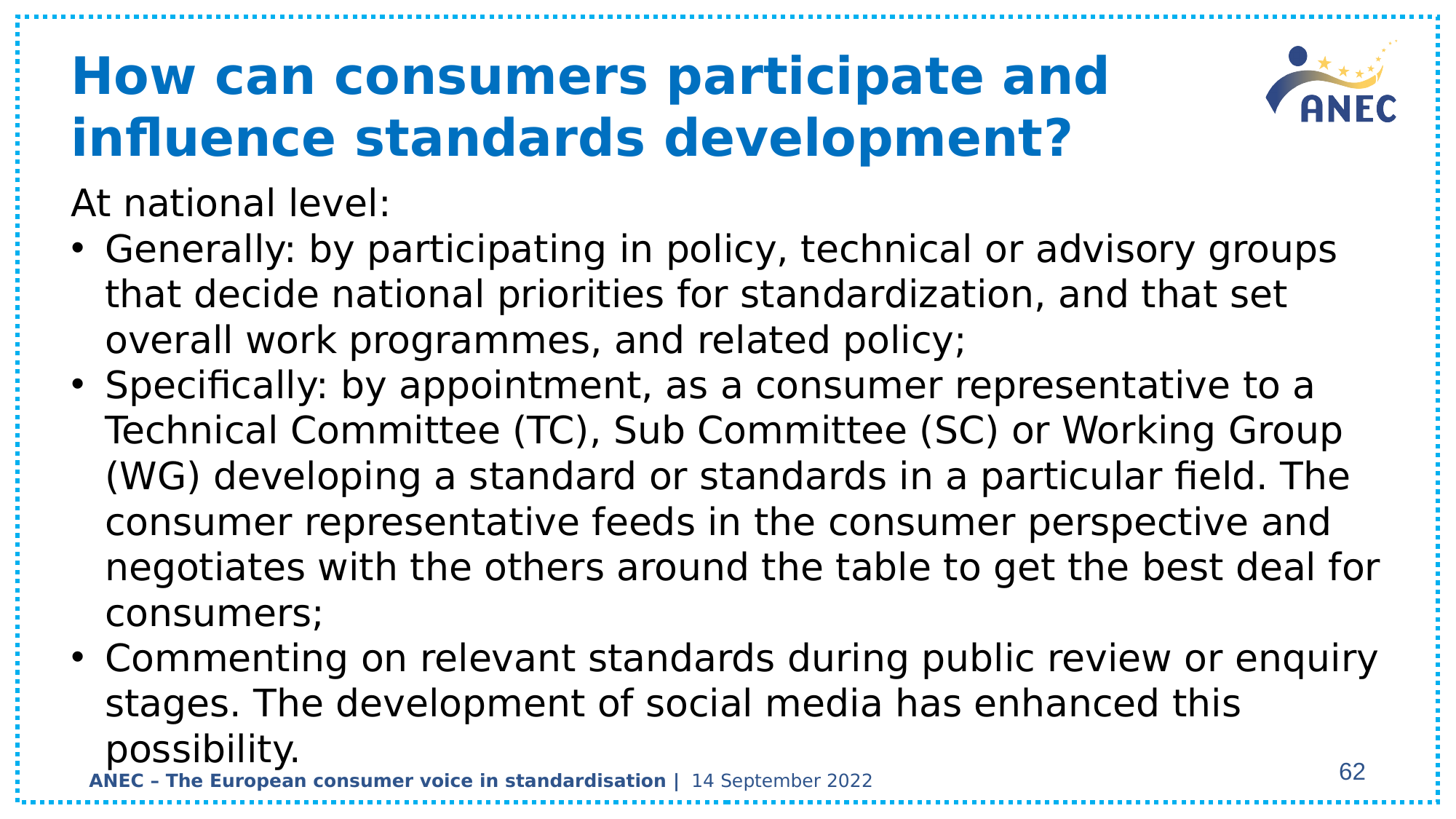

# How can consumers participate and influence standards development?
At national level:
Generally: by participating in policy, technical or advisory groups that decide national priorities for standardization, and that set overall work programmes, and related policy;
Specifically: by appointment, as a consumer representative to a Technical Committee (TC), Sub Committee (SC) or Working Group (WG) developing a standard or standards in a particular field. The consumer representative feeds in the consumer perspective and negotiates with the others around the table to get the best deal for consumers;
Commenting on relevant standards during public review or enquiry stages. The development of social media has enhanced this possibility.

62